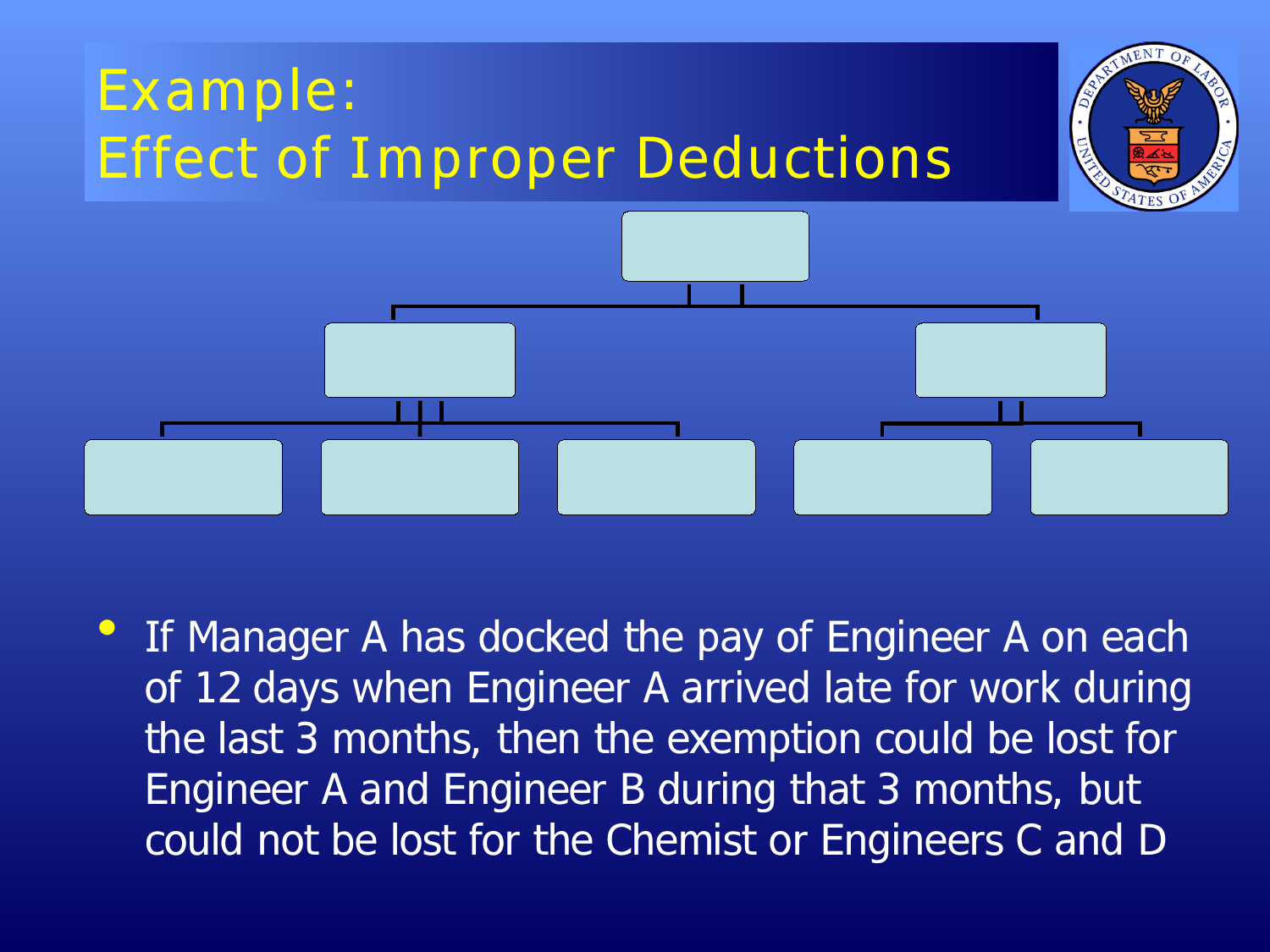

# Example: Effect of Improper Deductions
If Manager A has docked the pay of Engineer A on each of 12 days when Engineer A arrived late for work during the last 3 months, then the exemption could be lost for Engineer A and Engineer B during that 3 months, but could not be lost for the Chemist or Engineers C and D